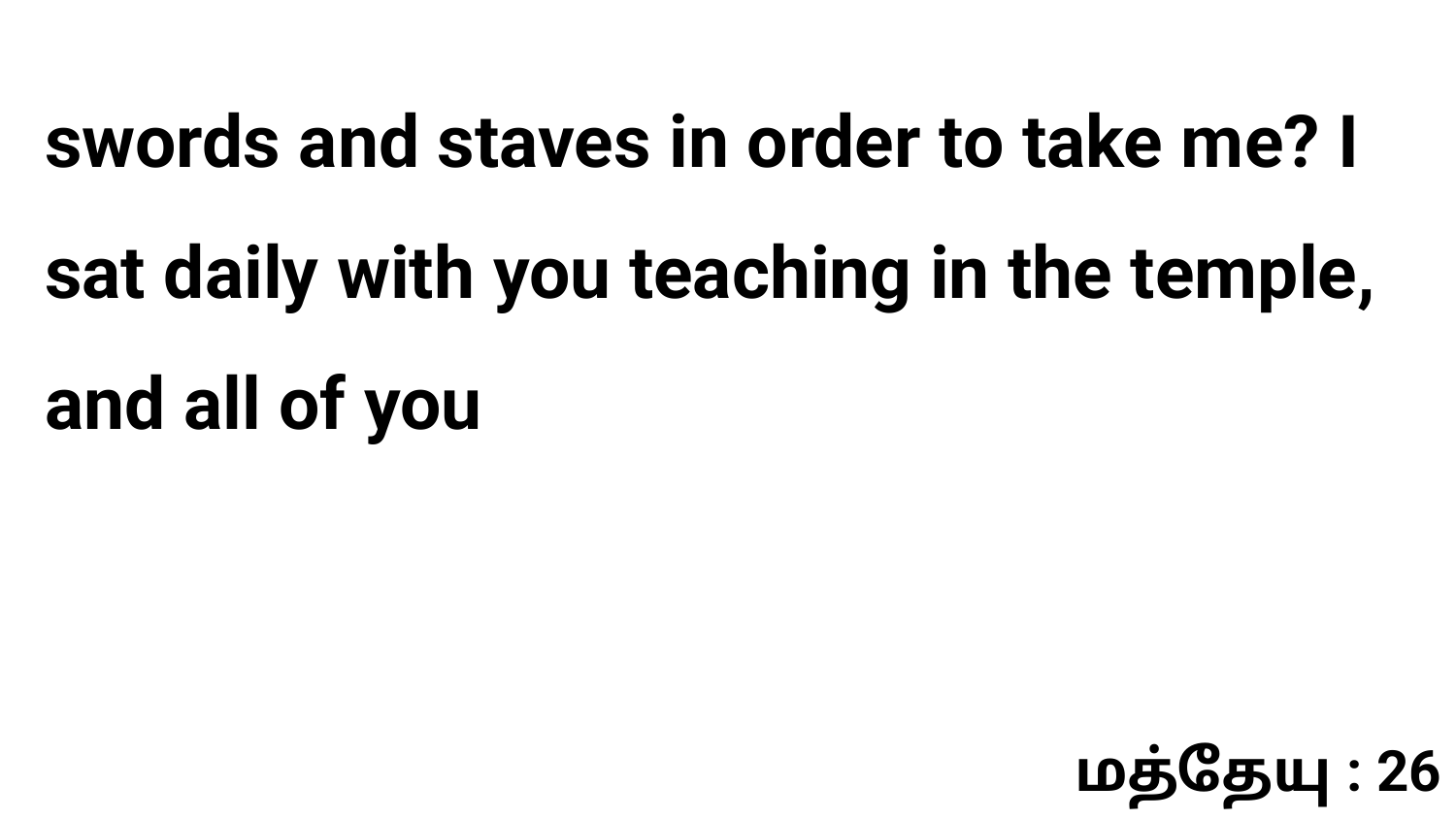

swords and staves in order to take me? I sat daily with you teaching in the temple, and all of you
மத்தேயு : 26